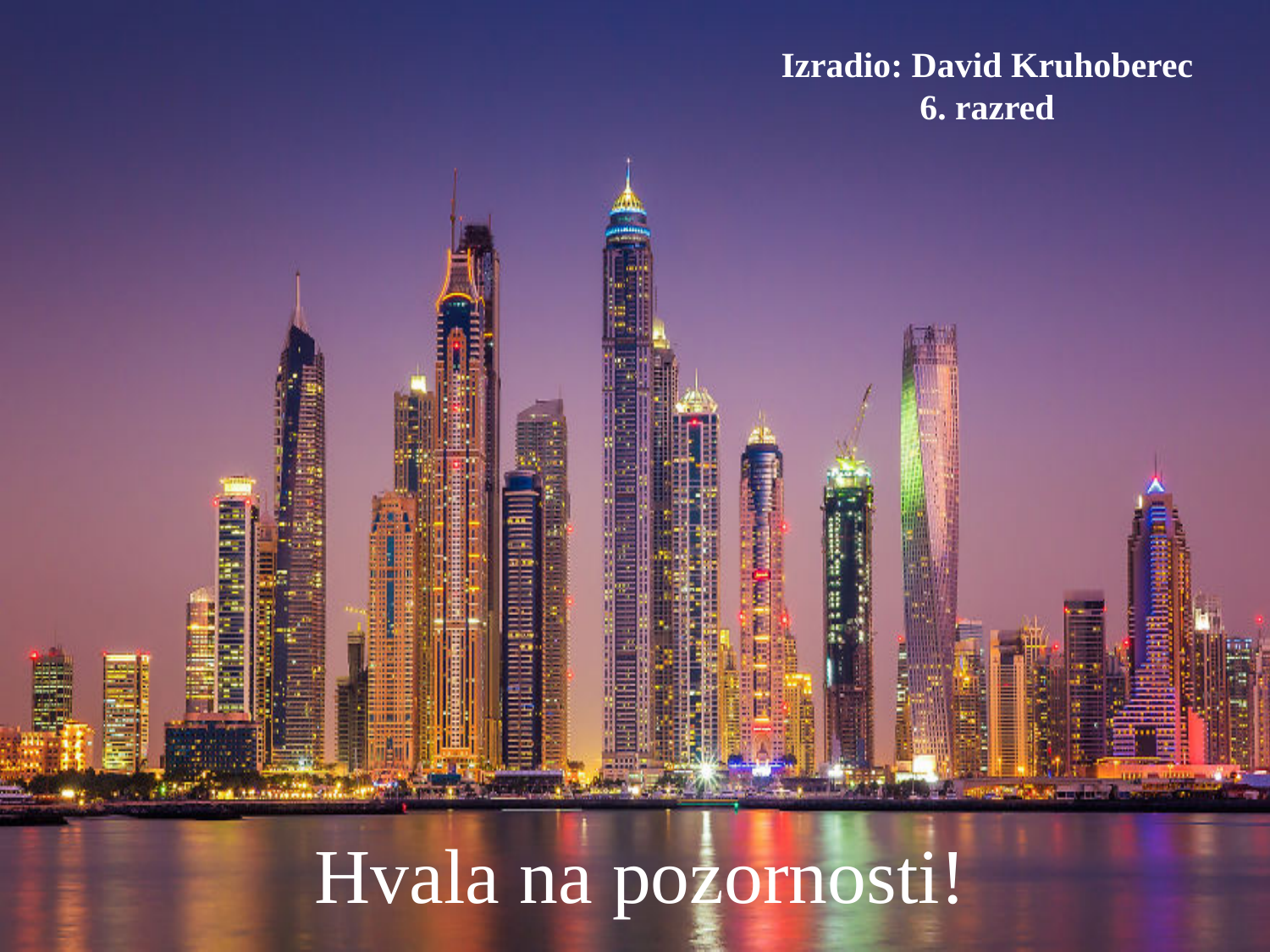

Izradio: David Kruhoberec
6. razred
# Hvala na pozornosti!